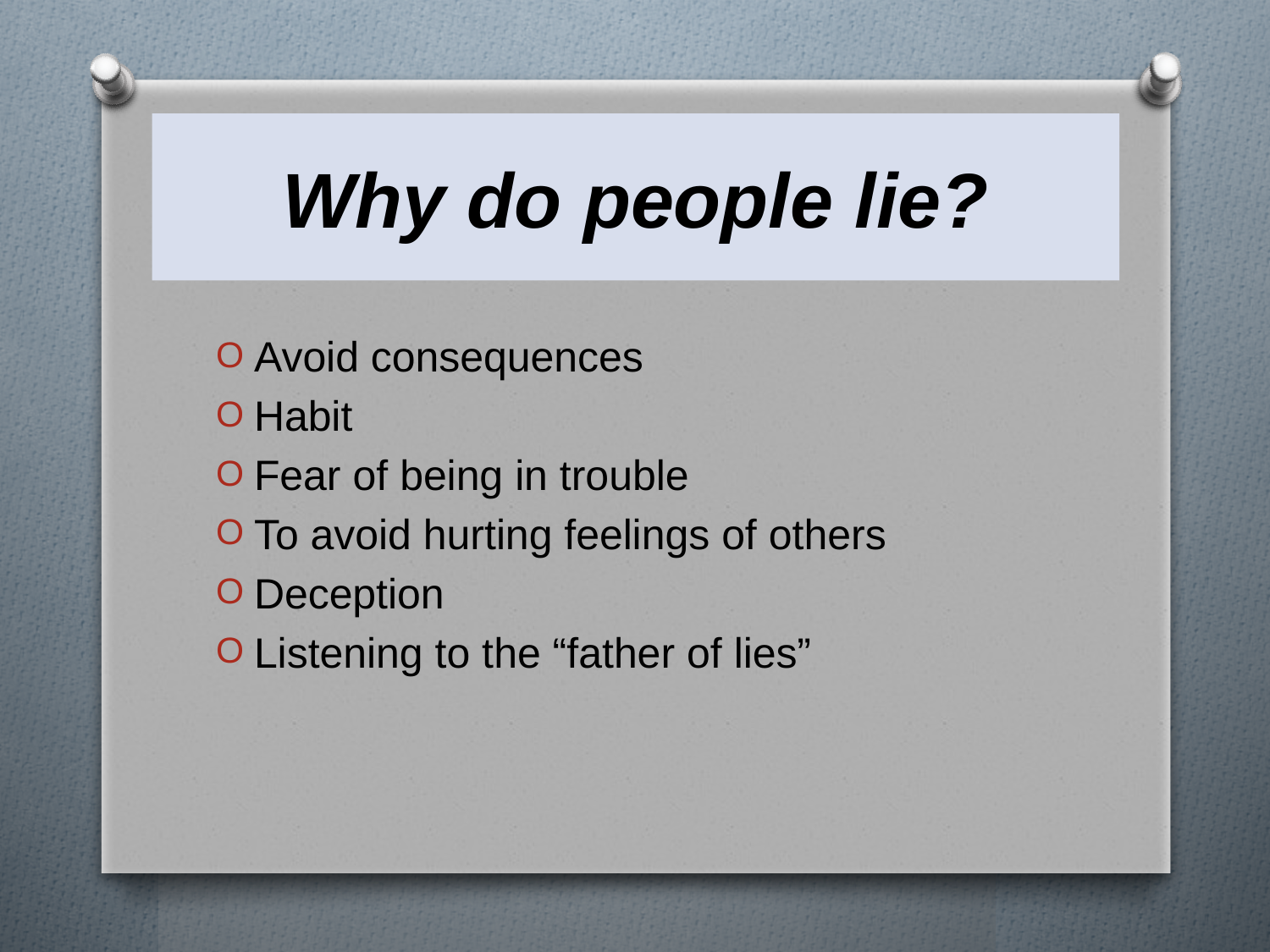

# Why do people lie?
Avoid consequences
Habit
Fear of being in trouble
To avoid hurting feelings of others
Deception
Listening to the “father of lies”